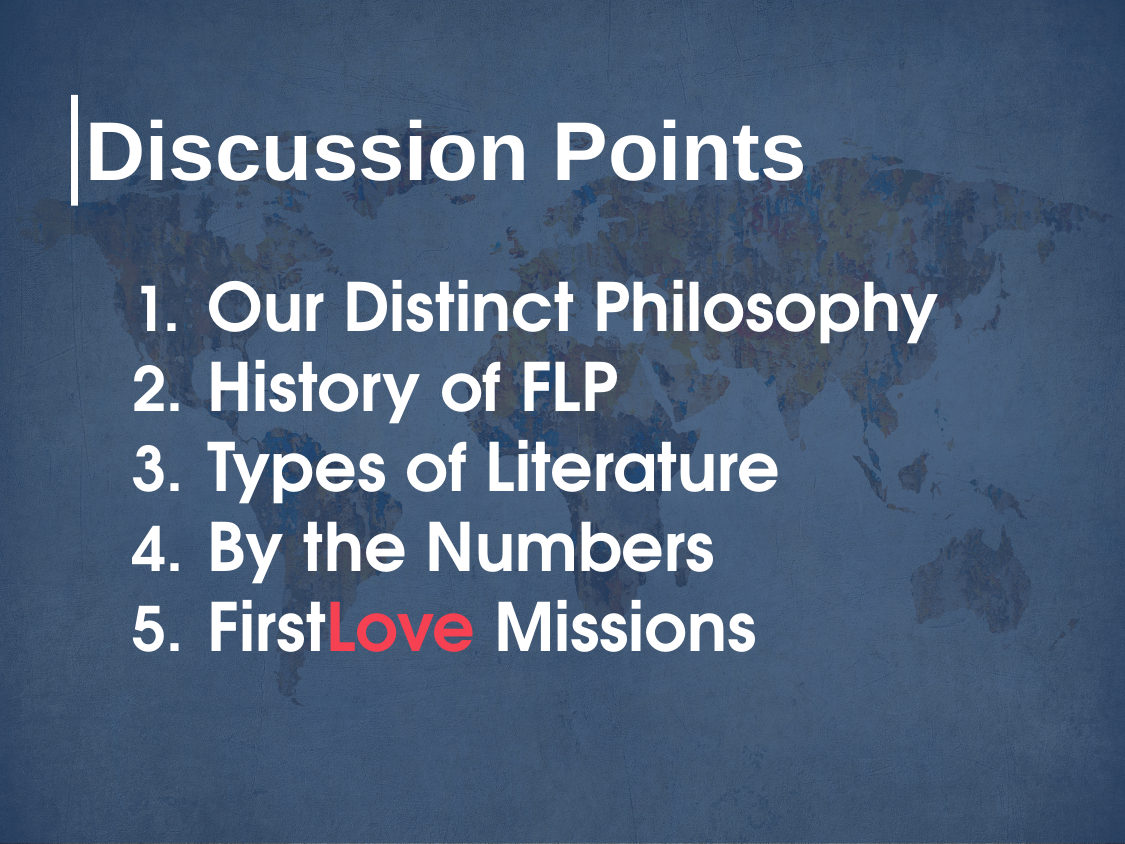

# Discussion Points

Our Distinct Philosophy
History of FLP
Types of Literature
By the Numbers
FirstLove Missions